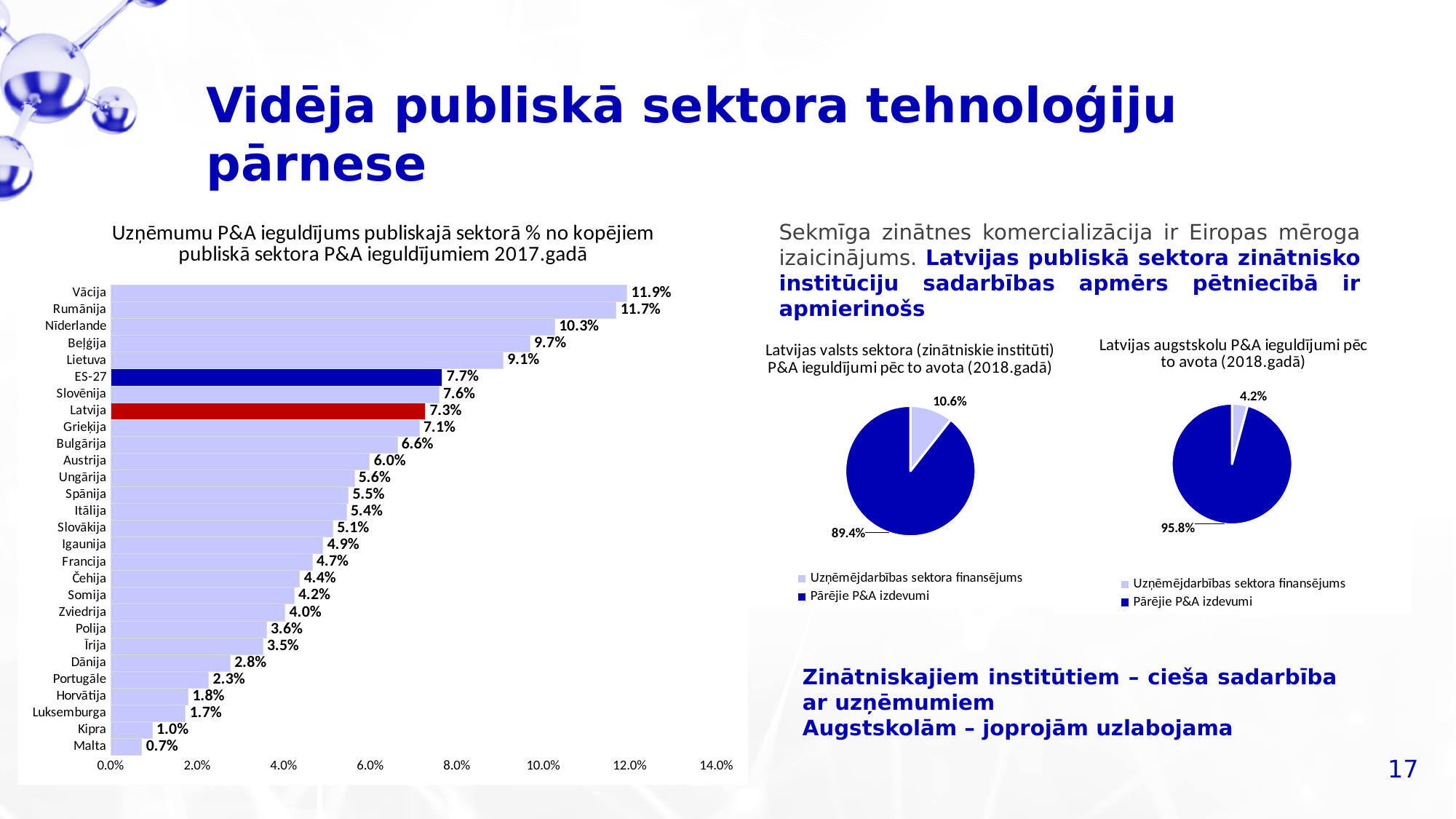

Vidēja publiskā sektora tehnoloģiju pārnese

### Chart: Uzņēmumu P&A ieguldījums publiskajā sektorā % no kopējiem publiskā sektora P&A ieguldījumiem 2017.gadā

| Category |  |
|---|---|
| Malta | 0.0071756727193174365 |
| Kipra | 0.009591858444736003 |
| Luksemburga | 0.017257609036711637 |
| Horvātija | 0.01788157346865005 |
| Portugāle | 0.022623796512302324 |
| Dānija | 0.02761066805039386 |
| Īrija | 0.03513423931057341 |
| Polija | 0.03596365448579264 |
| Zviedrija | 0.040257688079062756 |
| Somija | 0.042353053526237874 |
| Čehija | 0.043661577937816595 |
| Francija | 0.04654336878754967 |
| Igaunija | 0.04904092071611254 |
| Slovākija | 0.05130538950285977 |
| Itālija | 0.05445703833475797 |
| Spānija | 0.054885786802030455 |
| Ungārija | 0.056281551130464146 |
| Austrija | 0.05977868043042279 |
| Bulgārija | 0.06621266746784173 |
| Grieķija | 0.07128474012393117 |
| Latvija | 0.07270916334661354 |
| Slovēnija | 0.07584535763788479 |
| ES-27 | 0.07662502122065915 |
| Lietuva | 0.09065243357472792 |
| Beļģija | 0.09684506283605532 |
| Nīderlande | 0.10259337791551133 |
| Rumānija | 0.11680028750840002 |
| Vācija | 0.11929731853498482 |
Sekmīga zinātnes komercializācija ir Eiropas mēroga izaicinājums. Latvijas publiskā sektora zinātnisko institūciju sadarbības apmērs pētniecībā ir apmierinošs

### Chart: Latvijas augstskolu P&A ieguldījumi pēc to avota (2018.gadā)

| Category |  |
|---|---|
| Uzņēmējdarbības sektora finansējums | 0.04205128205128205 |
| Pārējie P&A izdevumi | 0.9579487179487179 |

### Chart: Latvijas valsts sektora (zinātniskie institūti) P&A ieguldījumi pēc to avota (2018.gadā)

| Category |  |
|---|---|
| Uzņēmējdarbības sektora finansējums | 0.10613207547169812 |
| Pārējie P&A izdevumi | 0.8938679245283019 |
Zinātniskajiem institūtiem – cieša sadarbība ar uzņēmumiem
Augstskolām – joprojām uzlabojama
17